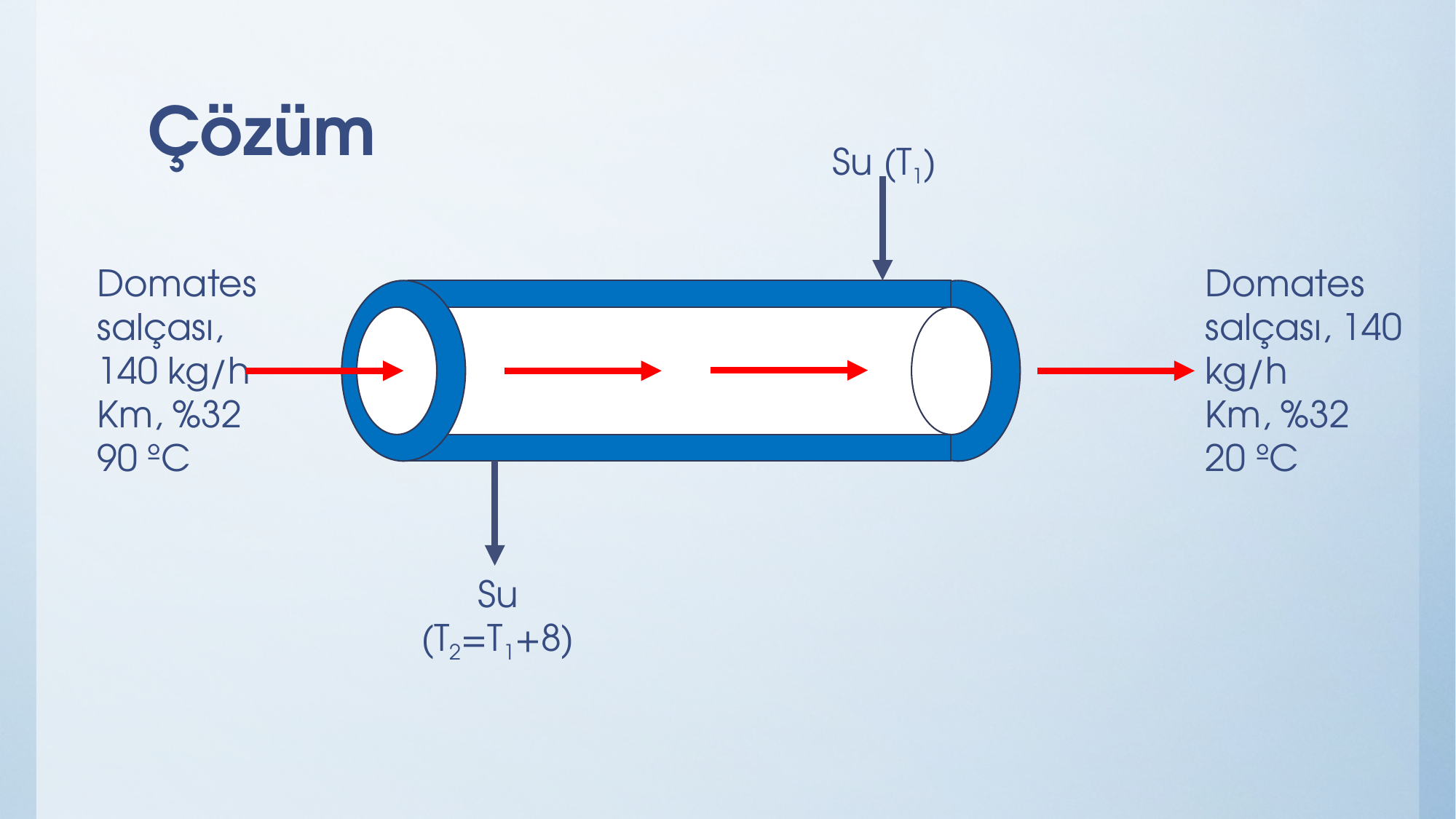

# Çözüm
Su (T1)

Domates salçası,
140 kg/h
Km, %32
90 ºC
Domates salçası, 140 kg/h
Km, %32
20 ºC

Su (T2=T1+8)